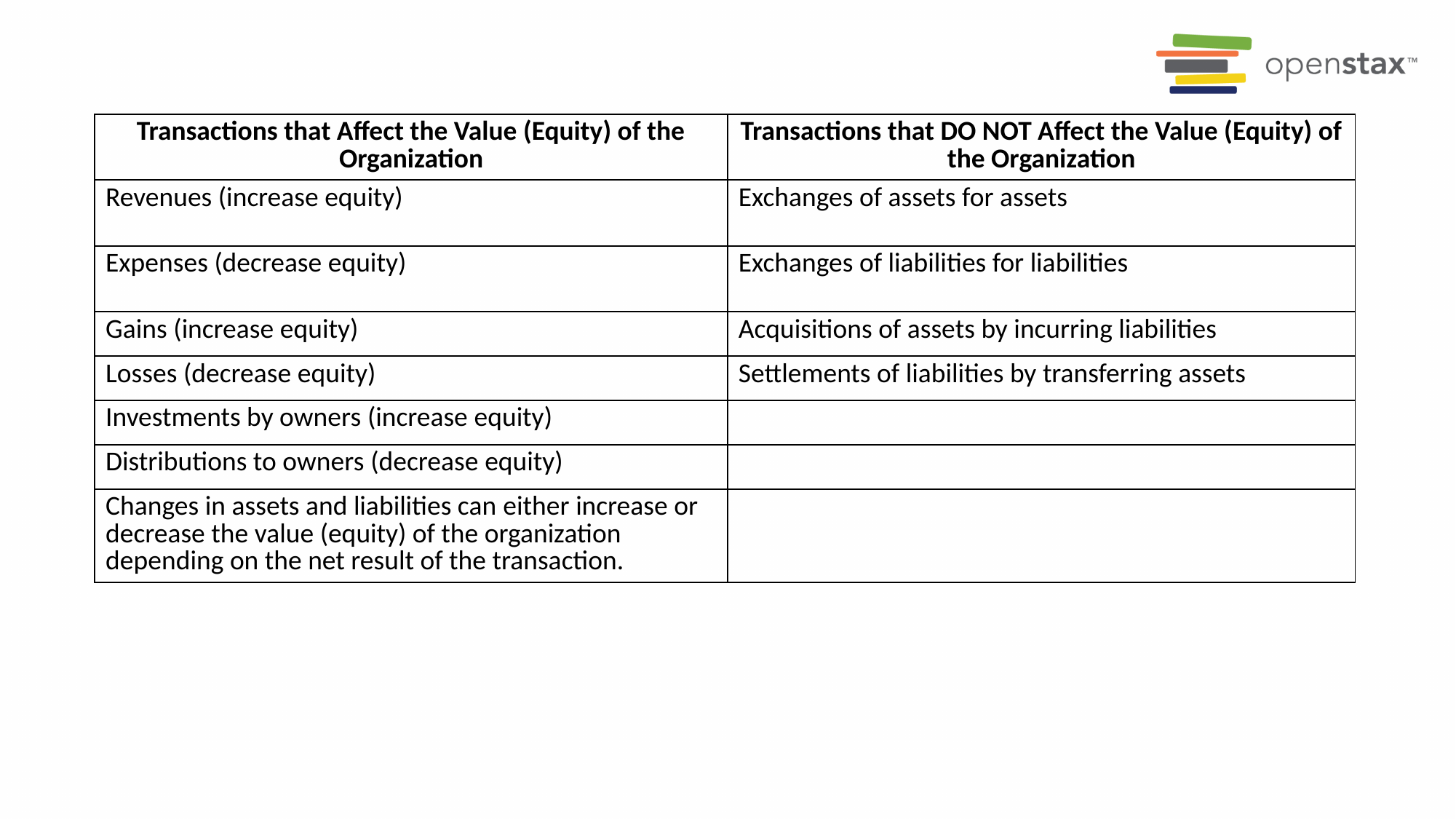

| Transactions that Affect the Value (Equity) of the Organization | Transactions that DO NOT Affect the Value (Equity) of the Organization |
| --- | --- |
| Revenues (increase equity) | Exchanges of assets for assets |
| Expenses (decrease equity) | Exchanges of liabilities for liabilities |
| Gains (increase equity) | Acquisitions of assets by incurring liabilities |
| Losses (decrease equity) | Settlements of liabilities by transferring assets |
| Investments by owners (increase equity) |  |
| Distributions to owners (decrease equity) |  |
| Changes in assets and liabilities can either increase or decrease the value (equity) of the organization depending on the net result of the transaction. |  |